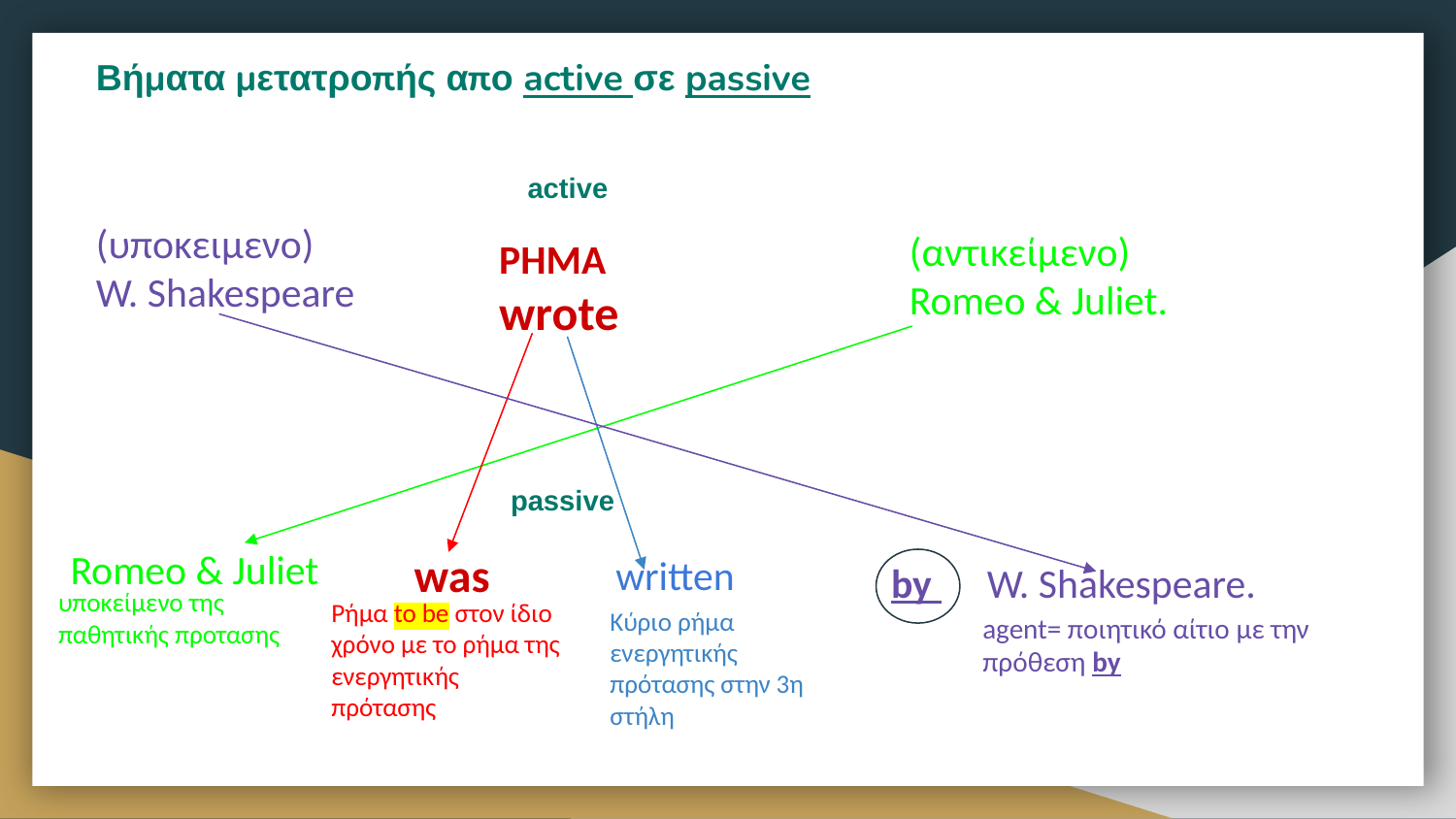

# Βήματα μετατροπής απο active σε passive
active
(υποκειμενο)
W. Shakespeare
(αντικείμενο)
Romeo & Juliet.
ΡΗΜΑ
wrote
passive
Romeo & Juliet
was
written
by      W. Shakespeare.

υποκείμενο της παθητικής προτασης
Ρήμα to be στον ίδιο χρόνο με το ρήμα της ενεργητικής πρότασης
Κύριο ρήμα ενεργητικής πρότασης στην 3η στήλη
agent= ποιητικό αίτιο με την πρόθεση by